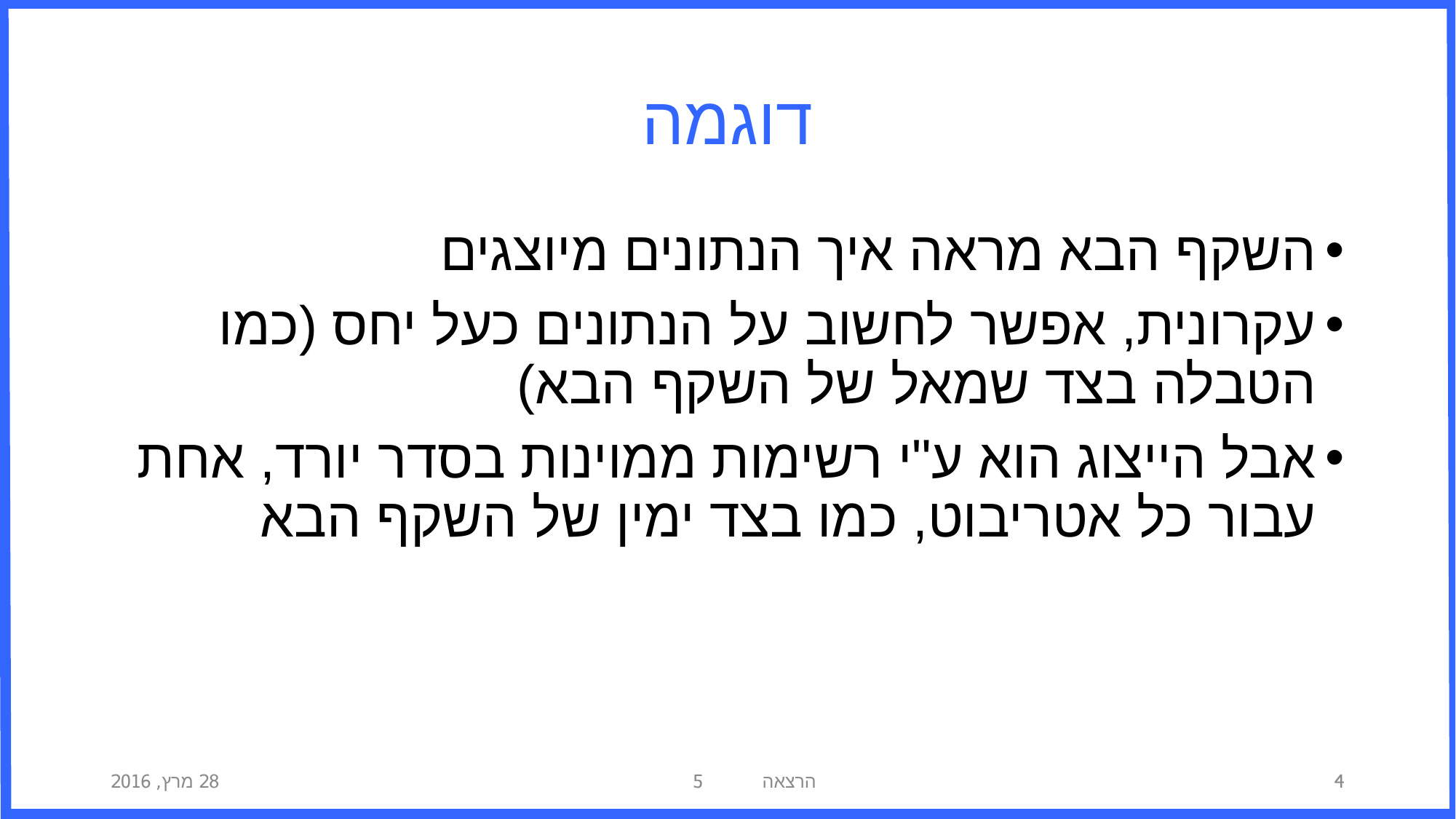

# דוגמה
השקף הבא מראה איך הנתונים מיוצגים
עקרונית, אפשר לחשוב על הנתונים כעל יחס (כמו הטבלה בצד שמאל של השקף הבא)
אבל הייצוג הוא ע"י רשימות ממוינות בסדר יורד, אחת עבור כל אטריבוט, כמו בצד ימין של השקף הבא
28 מרץ, 2016
הרצאה 5
4